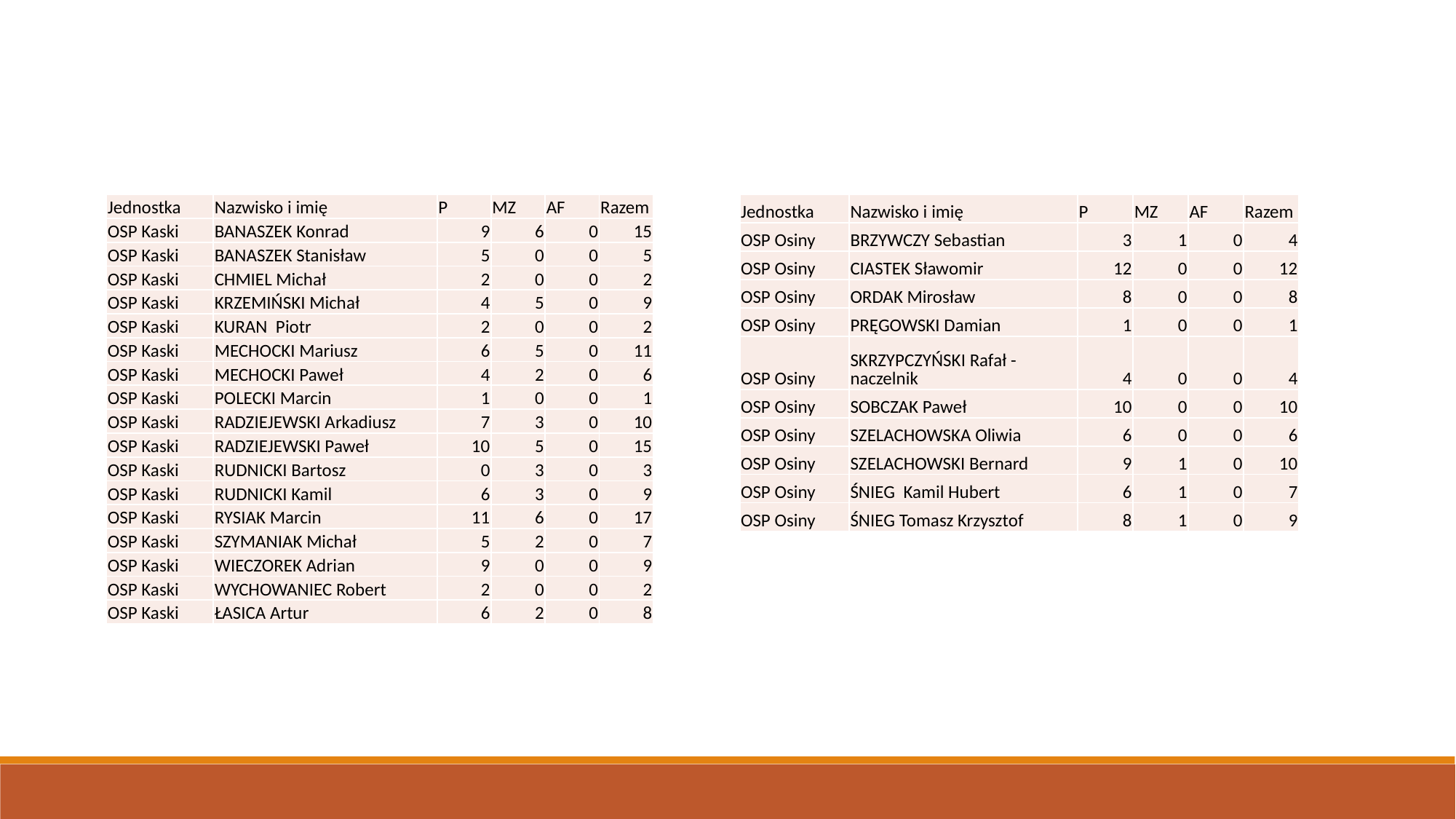

| Jednostka | Nazwisko i imię | P | MZ | AF | Razem |
| --- | --- | --- | --- | --- | --- |
| OSP Kaski | BANASZEK Konrad | 9 | 6 | 0 | 15 |
| OSP Kaski | BANASZEK Stanisław | 5 | 0 | 0 | 5 |
| OSP Kaski | CHMIEL Michał | 2 | 0 | 0 | 2 |
| OSP Kaski | KRZEMIŃSKI Michał | 4 | 5 | 0 | 9 |
| OSP Kaski | KURAN Piotr | 2 | 0 | 0 | 2 |
| OSP Kaski | MECHOCKI Mariusz | 6 | 5 | 0 | 11 |
| OSP Kaski | MECHOCKI Paweł | 4 | 2 | 0 | 6 |
| OSP Kaski | POLECKI Marcin | 1 | 0 | 0 | 1 |
| OSP Kaski | RADZIEJEWSKI Arkadiusz | 7 | 3 | 0 | 10 |
| OSP Kaski | RADZIEJEWSKI Paweł | 10 | 5 | 0 | 15 |
| OSP Kaski | RUDNICKI Bartosz | 0 | 3 | 0 | 3 |
| OSP Kaski | RUDNICKI Kamil | 6 | 3 | 0 | 9 |
| OSP Kaski | RYSIAK Marcin | 11 | 6 | 0 | 17 |
| OSP Kaski | SZYMANIAK Michał | 5 | 2 | 0 | 7 |
| OSP Kaski | WIECZOREK Adrian | 9 | 0 | 0 | 9 |
| OSP Kaski | WYCHOWANIEC Robert | 2 | 0 | 0 | 2 |
| OSP Kaski | ŁASICA Artur | 6 | 2 | 0 | 8 |
| Jednostka | Nazwisko i imię | P | MZ | AF | Razem |
| --- | --- | --- | --- | --- | --- |
| OSP Osiny | BRZYWCZY Sebastian | 3 | 1 | 0 | 4 |
| OSP Osiny | CIASTEK Sławomir | 12 | 0 | 0 | 12 |
| OSP Osiny | ORDAK Mirosław | 8 | 0 | 0 | 8 |
| OSP Osiny | PRĘGOWSKI Damian | 1 | 0 | 0 | 1 |
| OSP Osiny | SKRZYPCZYŃSKI Rafał - naczelnik | 4 | 0 | 0 | 4 |
| OSP Osiny | SOBCZAK Paweł | 10 | 0 | 0 | 10 |
| OSP Osiny | SZELACHOWSKA Oliwia | 6 | 0 | 0 | 6 |
| OSP Osiny | SZELACHOWSKI Bernard | 9 | 1 | 0 | 10 |
| OSP Osiny | ŚNIEG Kamil Hubert | 6 | 1 | 0 | 7 |
| OSP Osiny | ŚNIEG Tomasz Krzysztof | 8 | 1 | 0 | 9 |